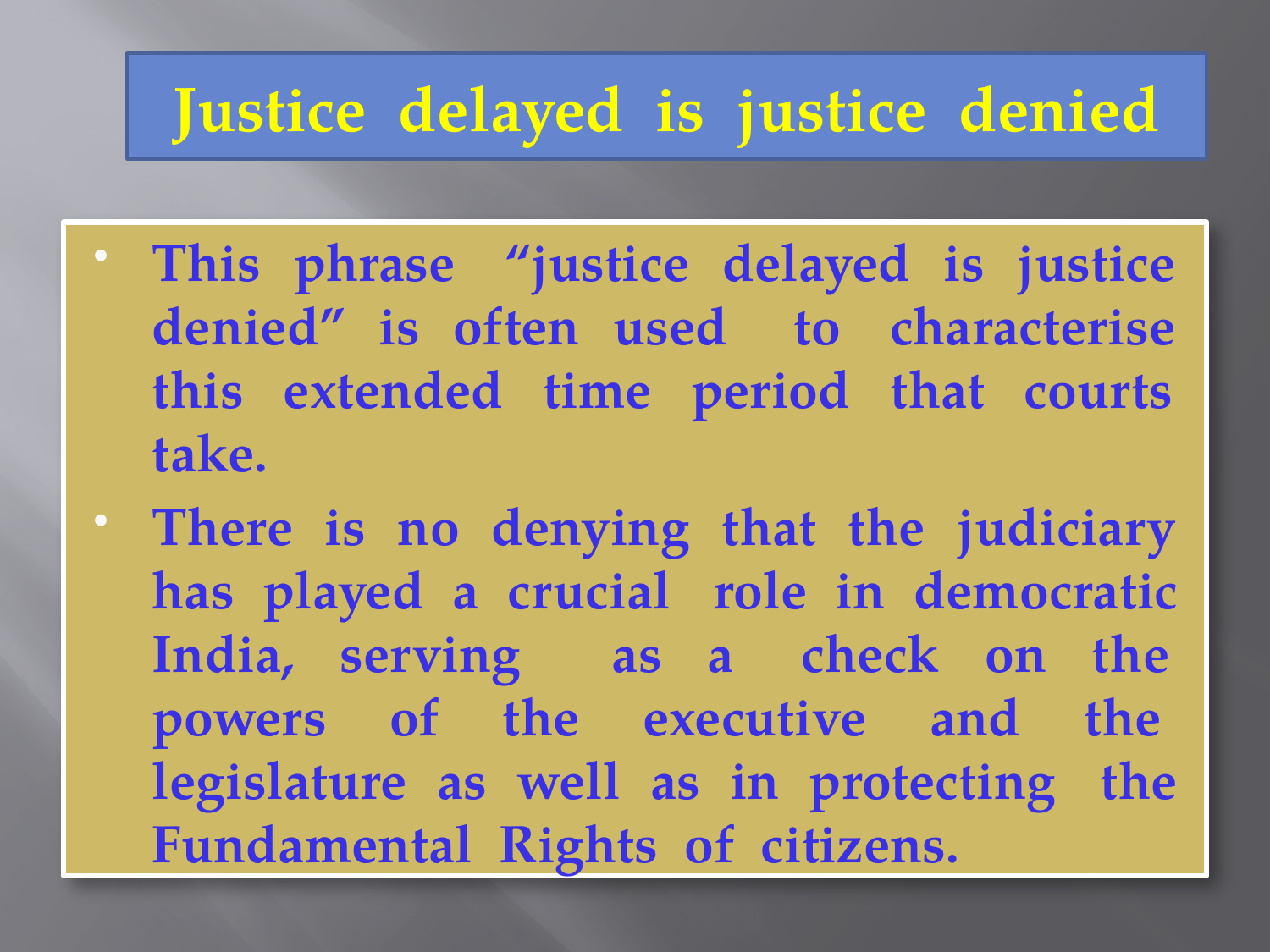

# Justice  delayed  is  justice  denied
This  phrase   “justice  delayed  is  justice  denied”  is  often  used    to   characterise  this  extended  time  period  that  courts  take.
There  is  no  denying  that  the  judiciary  has  played  a  crucial   role  in  democratic  India,  serving    as  a   check  on  the  powers  of  the  executive  and  the  legislature  as  well  as  in  protecting   the  Fundamental  Rights  of  citizens.